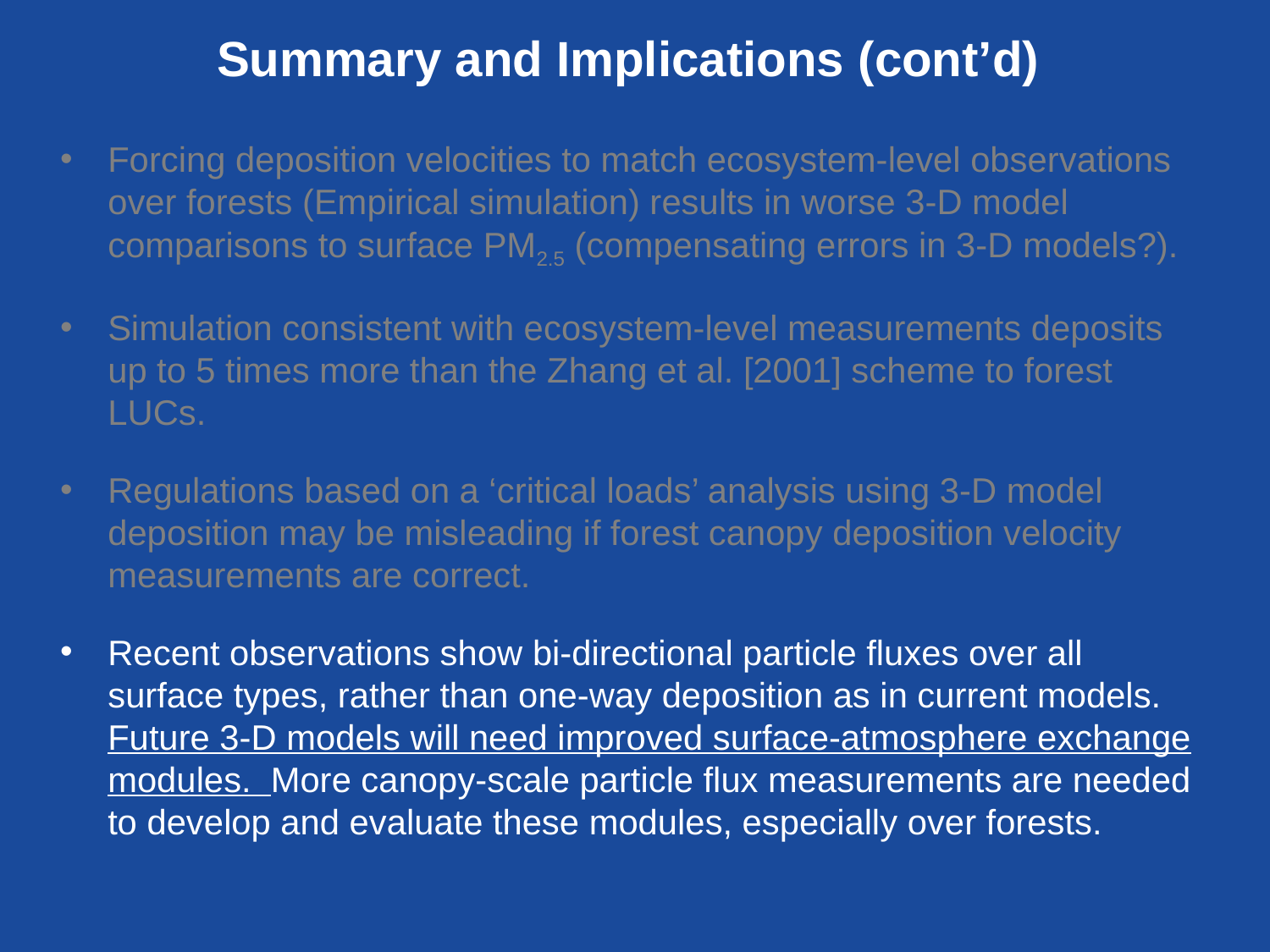

Summary and Implications (cont’d)
Forcing deposition velocities to match ecosystem-level observations over forests (Empirical simulation) results in worse 3-D model comparisons to surface PM2.5 (compensating errors in 3-D models?).
Simulation consistent with ecosystem-level measurements deposits up to 5 times more than the Zhang et al. [2001] scheme to forest LUCs.
Regulations based on a ‘critical loads’ analysis using 3-D model deposition may be misleading if forest canopy deposition velocity measurements are correct.
Recent observations show bi-directional particle fluxes over all surface types, rather than one-way deposition as in current models.  Future 3-D models will need improved surface-atmosphere exchange modules.  More canopy-scale particle flux measurements are needed to develop and evaluate these modules, especially over forests.